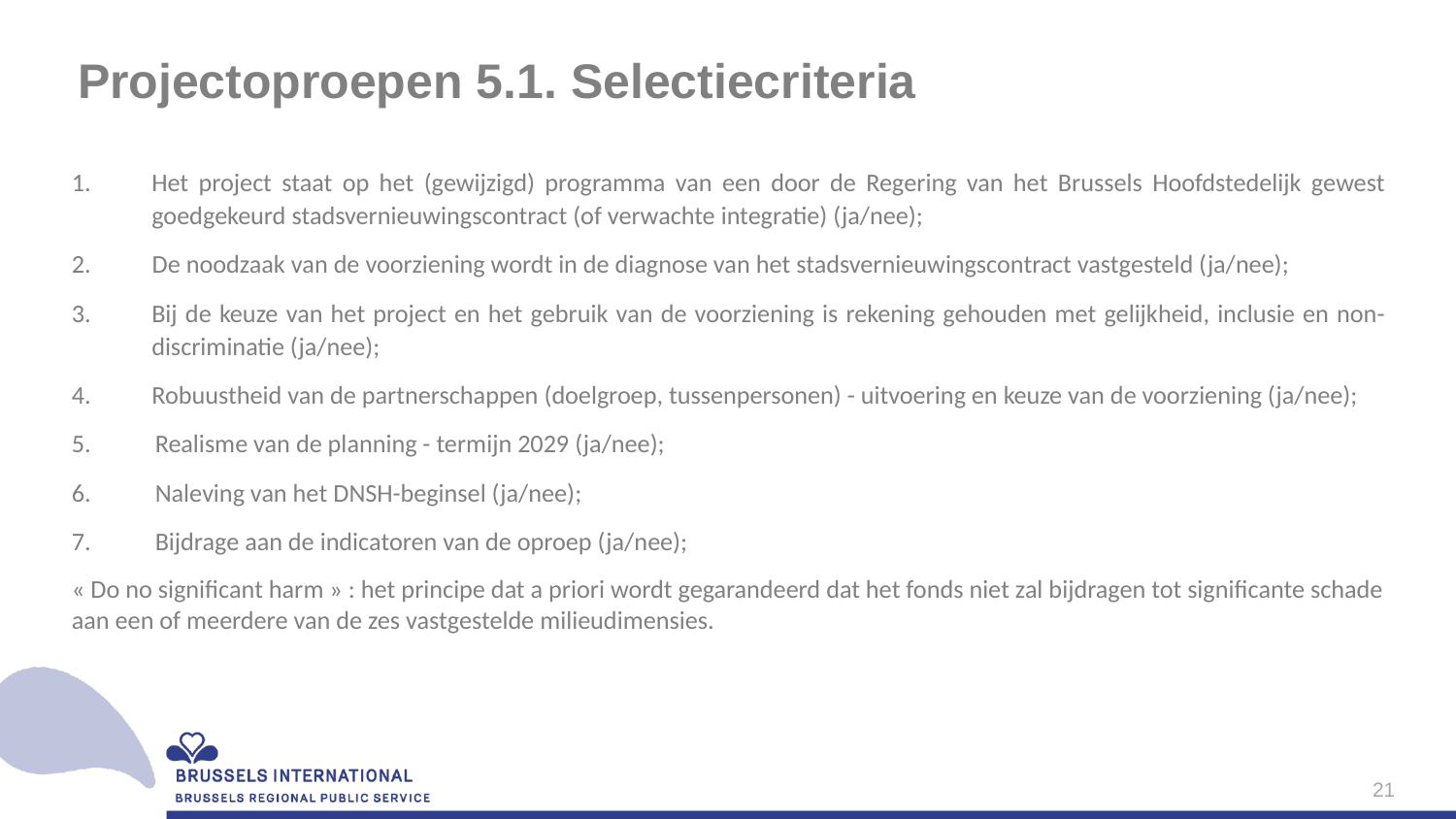

# Projectoproepen 5.1. Selectiecriteria
1.	Het project staat op het (gewijzigd) programma van een door de Regering van het Brussels Hoofdstedelijk gewest goedgekeurd stadsvernieuwingscontract (of verwachte integratie) (ja/nee);
2.	De noodzaak van de voorziening wordt in de diagnose van het stadsvernieuwingscontract vastgesteld (ja/nee);
3.	Bij de keuze van het project en het gebruik van de voorziening is rekening gehouden met gelijkheid, inclusie en non-discriminatie (ja/nee);
4.	Robuustheid van de partnerschappen (doelgroep, tussenpersonen) - uitvoering en keuze van de voorziening (ja/nee);
5.           Realisme van de planning - termijn 2029 (ja/nee);
6.           Naleving van het DNSH-beginsel (ja/nee);
7.           Bijdrage aan de indicatoren van de oproep (ja/nee);
« Do no significant harm » : het principe dat a priori wordt gegarandeerd dat het fonds niet zal bijdragen tot significante schade aan een of meerdere van de zes vastgestelde milieudimensies.